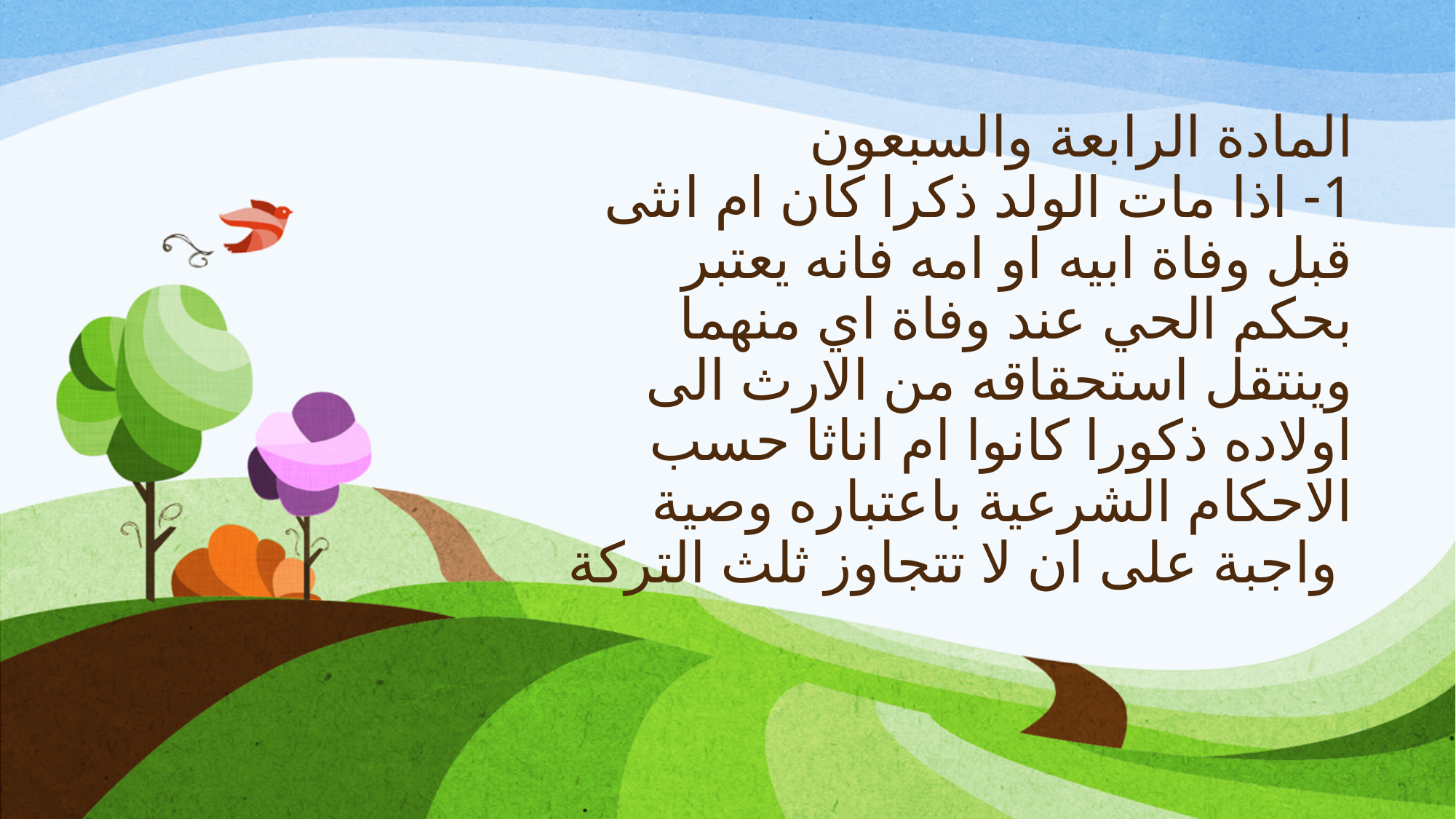

# المادة الرابعة والسبعون 1- اذا مات الولد ذكرا كان ام انثى قبل وفاة ابيه او امه فانه يعتبر بحكم الحي عند وفاة اي منهما وينتقل استحقاقه من الارث الى اولاده ذكورا كانوا ام اناثا حسب الاحكام الشرعية باعتباره وصية واجبة على ان لا تتجاوز ثلث التركة